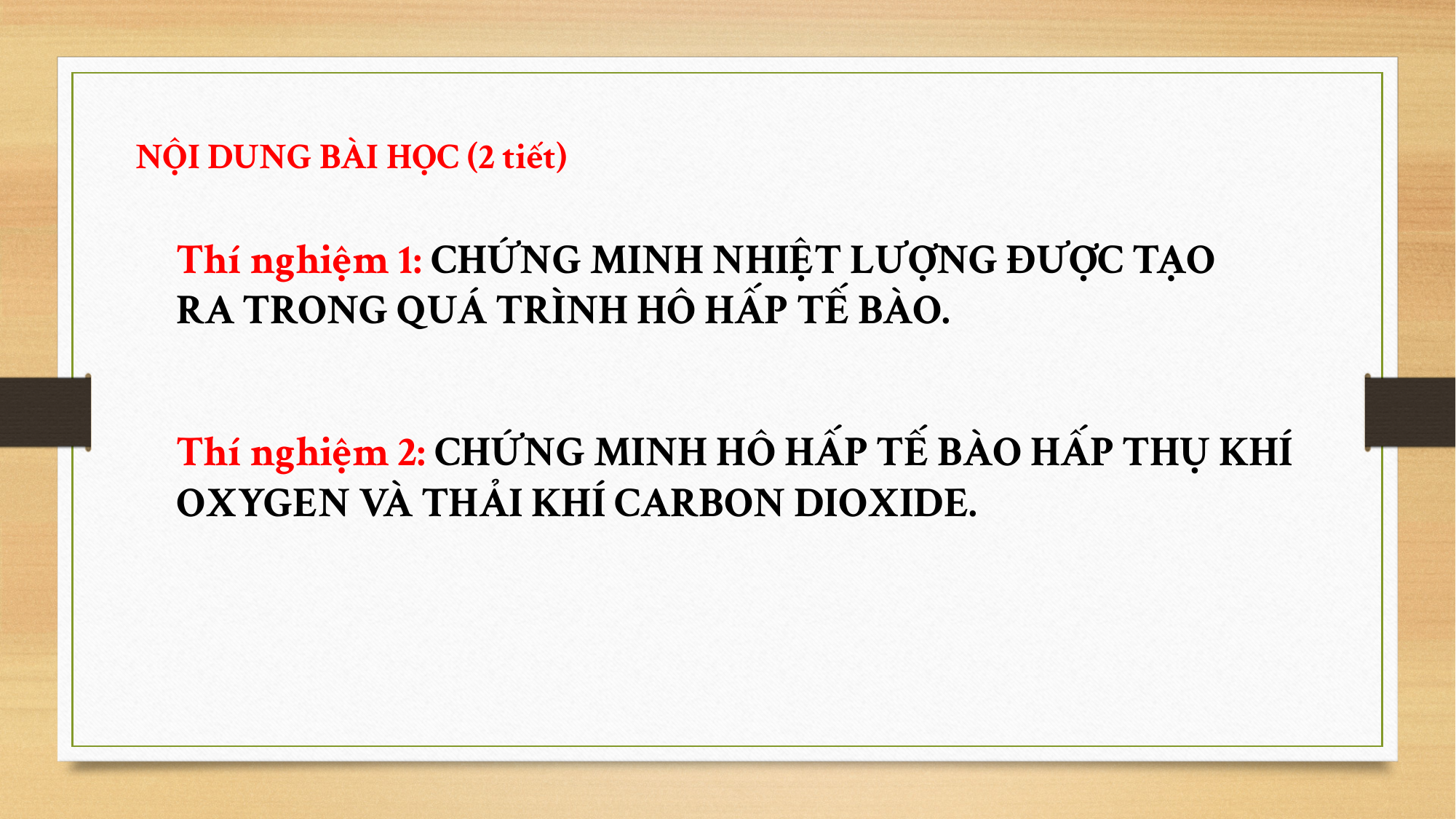

NỘI DUNG BÀI HỌC (2 tiết)
Thí nghiệm 1: CHỨNG MINH NHIỆT LƯỢNG ĐƯỢC TẠO RA TRONG QUÁ TRÌNH HÔ HẤP TẾ BÀO.
Thí nghiệm 2: CHỨNG MINH HÔ HẤP TẾ BÀO HẤP THỤ KHÍ OXYGEN VÀ THẢI KHÍ CARBON DIOXIDE.